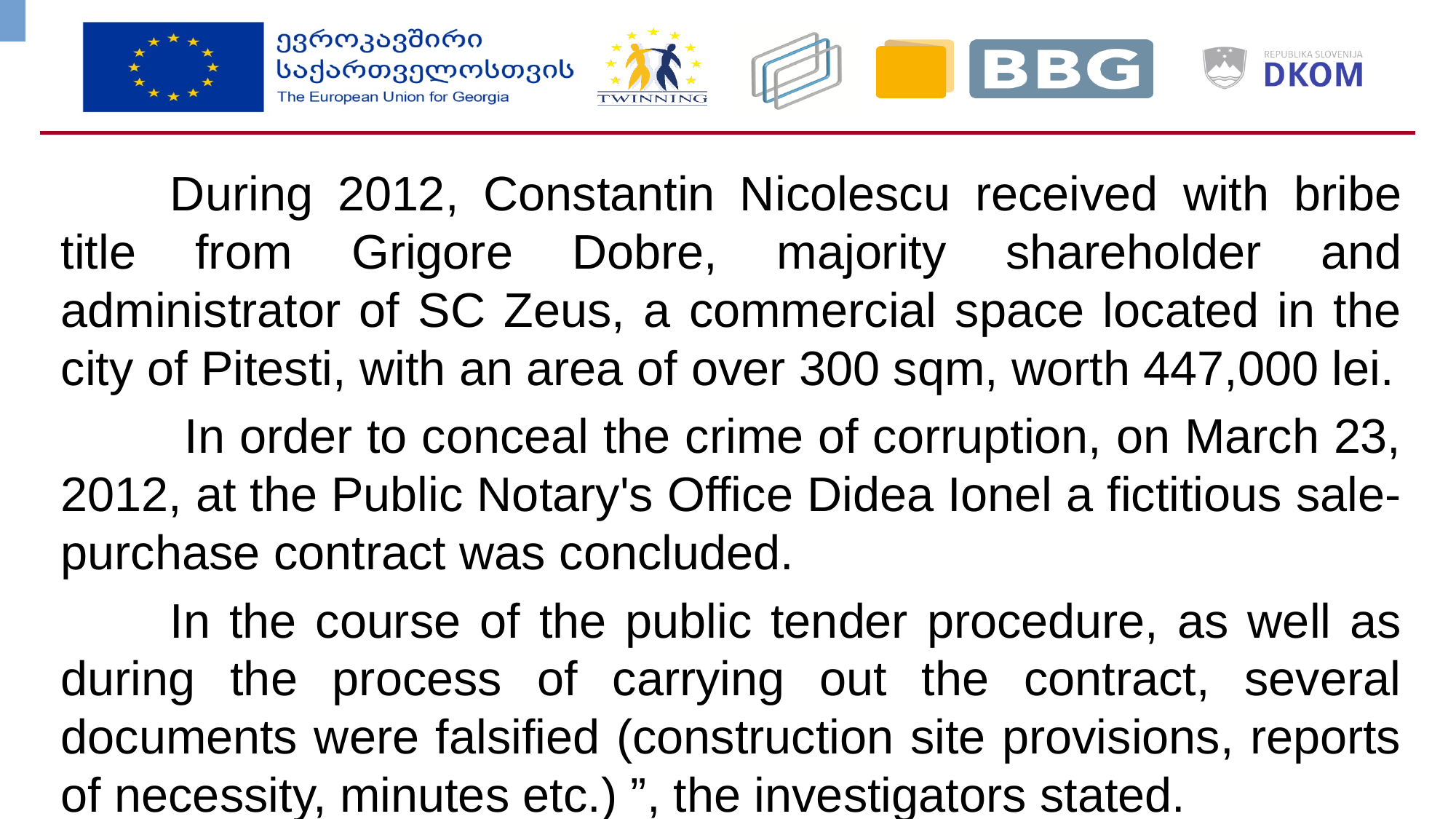

During 2012, Constantin Nicolescu received with bribe title from Grigore Dobre, majority shareholder and administrator of SC Zeus, a commercial space located in the city of Pitesti, with an area of ​​over 300 sqm, worth 447,000 lei.
	 In order to conceal the crime of corruption, on March 23, 2012, at the Public Notary's Office Didea Ionel a fictitious sale-purchase contract was concluded.
	In the course of the public tender procedure, as well as during the process of carrying out the contract, several documents were falsified (construction site provisions, reports of necessity, minutes etc.) ”, the investigators stated.